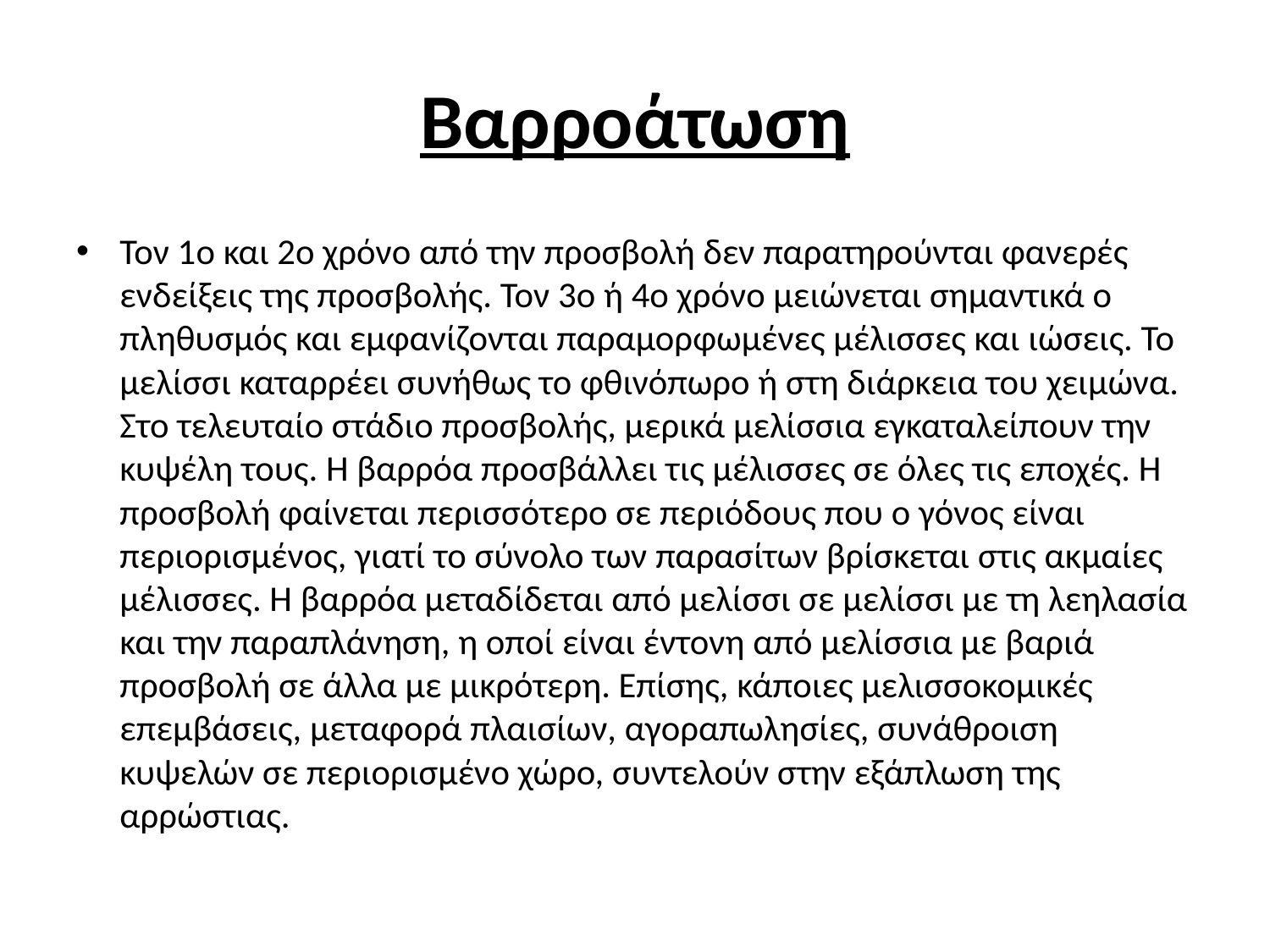

# Βαρροάτωση
Τον 1ο και 2ο χρόνο από την προσβολή δεν παρατηρούνται φανερές ενδείξεις της προσβολής. Τον 3ο ή 4ο χρόνο μειώνεται σημαντικά ο πληθυσμός και εμφανίζονται παραμορφωμένες μέλισσες και ιώσεις. Το μελίσσι καταρρέει συνήθως το φθινόπωρο ή στη διάρκεια του χειμώνα. Στο τελευταίο στάδιο προσβολής, μερικά μελίσσια εγκαταλείπουν την κυψέλη τους. Η βαρρόα προσβάλλει τις μέλισσες σε όλες τις εποχές. Η προσβολή φαίνεται περισσότερο σε περιόδους που ο γόνος είναι περιορισμένος, γιατί το σύνολο των παρασίτων βρίσκεται στις ακμαίες μέλισσες. Η βαρρόα μεταδίδεται από μελίσσι σε μελίσσι με τη λεηλασία και την παραπλάνηση, η οποί είναι έντονη από μελίσσια με βαριά προσβολή σε άλλα με μικρότερη. Επίσης, κάποιες μελισσοκομικές επεμβάσεις, μεταφορά πλαισίων, αγοραπωλησίες, συνάθροιση κυψελών σε περιορισμένο χώρο, συντελούν στην εξάπλωση της αρρώστιας.